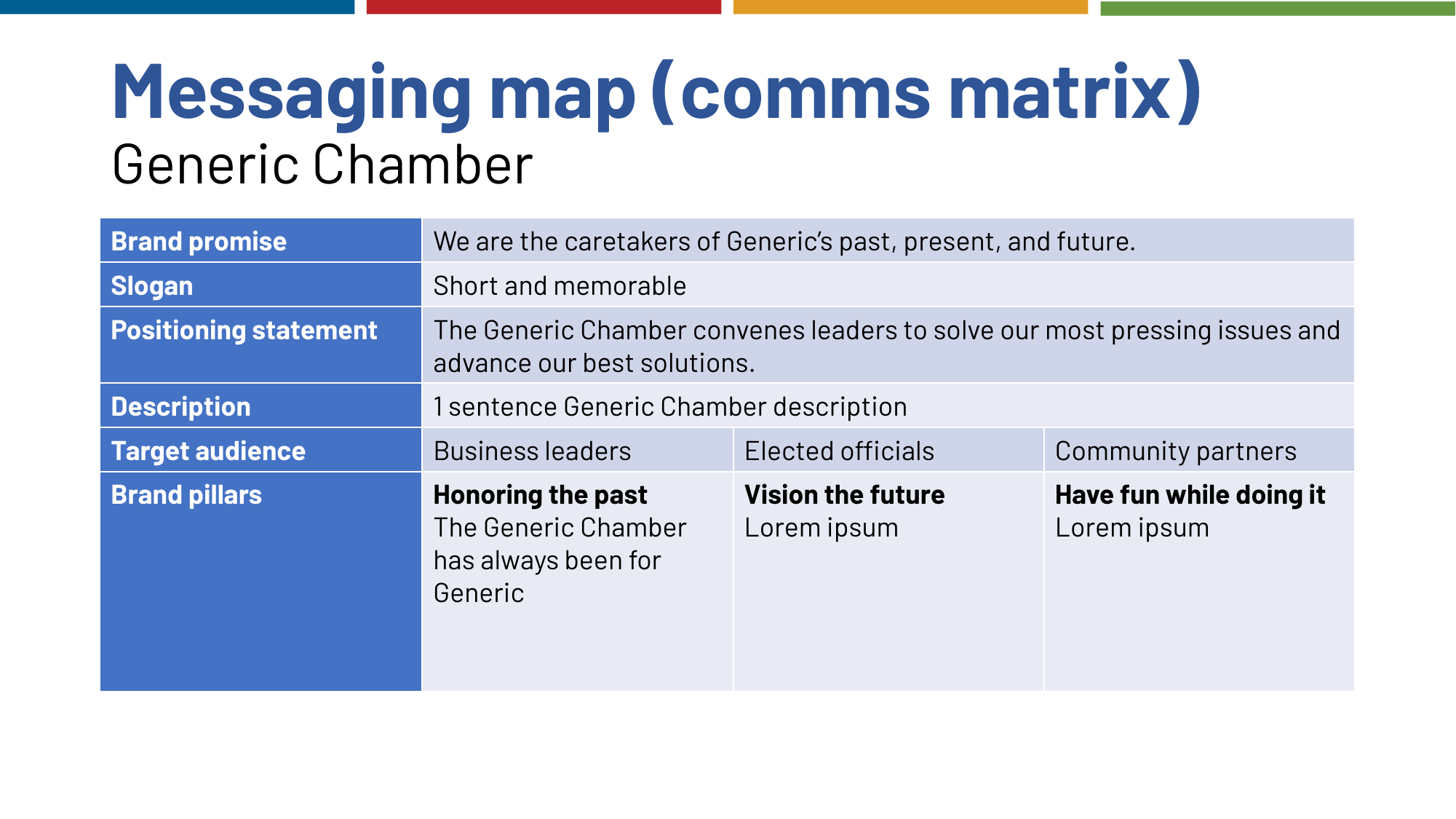

# Messaging map (comms matrix) Generic Chamber
| Brand promise | We are the caretakers of Generic’s past, present, and future. |  |  |
| --- | --- | --- | --- |
| Slogan | Short and memorable |  |  |
| Positioning statement | The Generic Chamber convenes leaders to solve our most pressing issues and advance our best solutions. |  |  |
| Description | 1 sentence Generic Chamber description |  |  |
| Target audience | Business leaders | Elected officials | Community partners |
| Brand pillars | Honoring the past The Generic Chamber has always been for Generic | Vision the future Lorem ipsum | Have fun while doing it Lorem ipsum |